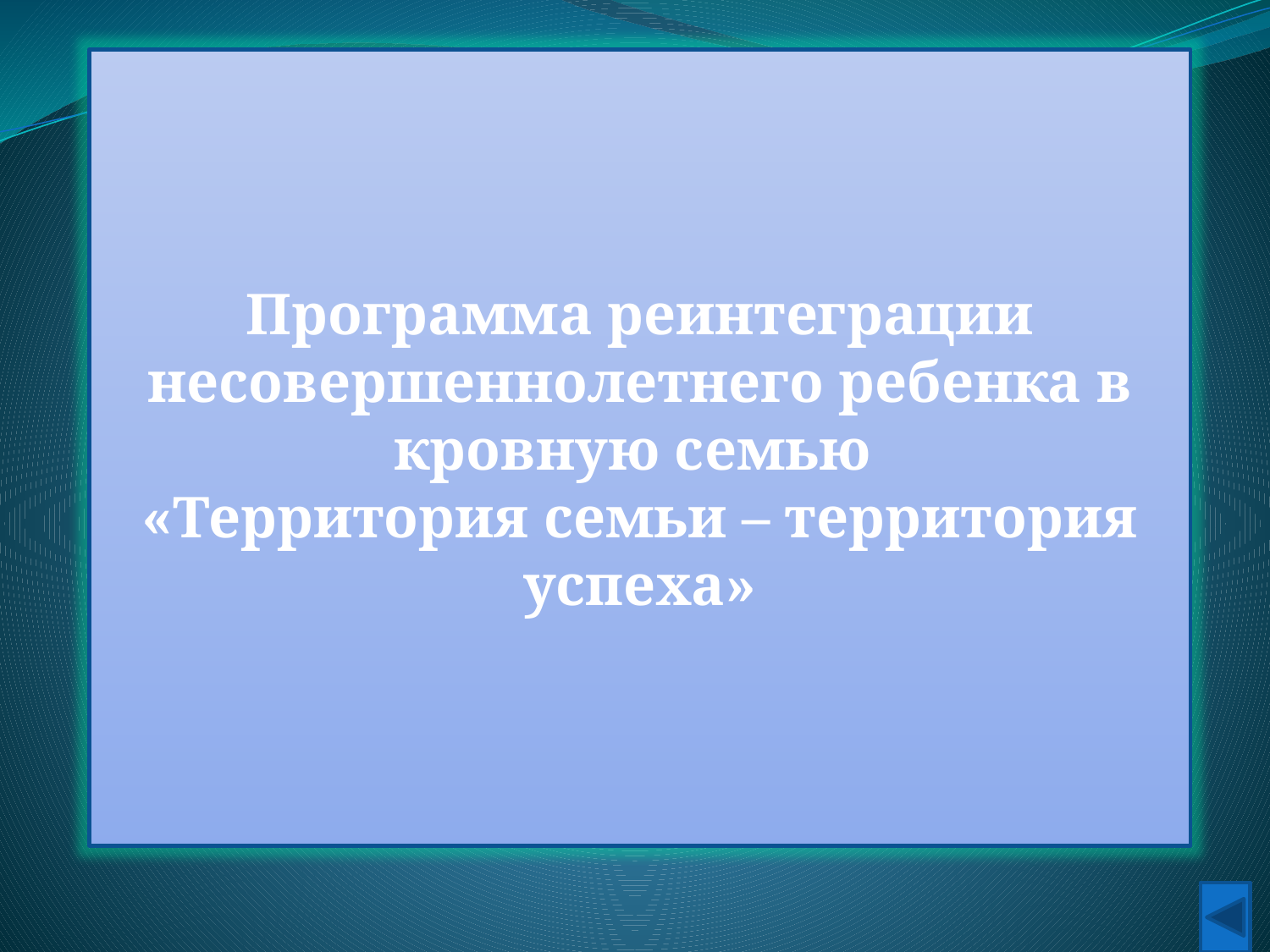

Программа реинтеграции несовершеннолетнего ребенка в кровную семью
«Территория семьи – территория успеха»